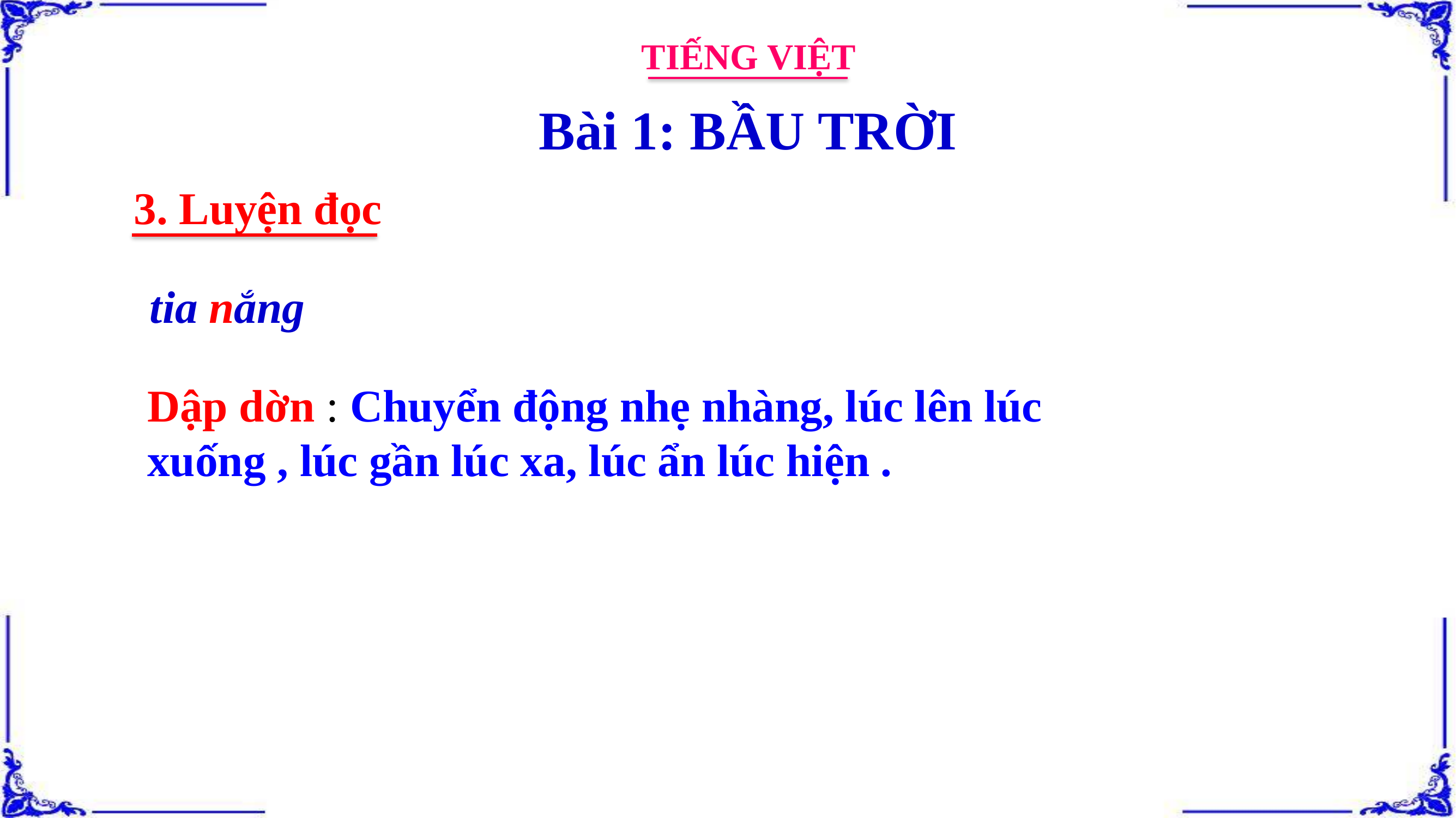

TIẾNG VIỆT
Bài 1: BẦU TRỜI
3. Luyện đọc
tia nắng
Dập dờn : Chuyển động nhẹ nhàng, lúc lên lúc xuống , lúc gần lúc xa, lúc ẩn lúc hiện .